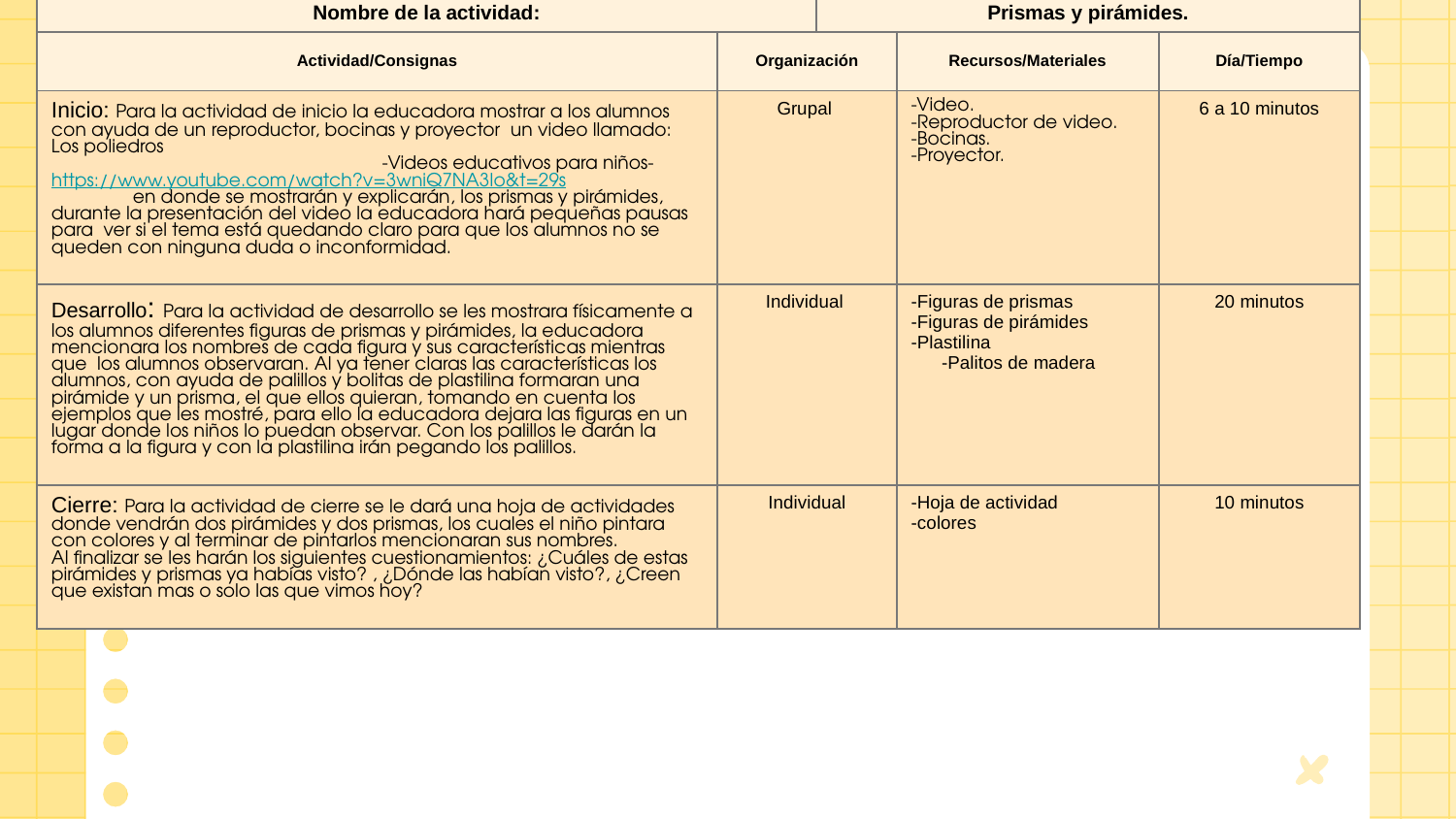

| Nombre de la actividad: |  | Prismas y pirámides. |  |  |
| --- | --- | --- | --- | --- |
| Actividad/Consignas | Organización |  | Recursos/Materiales | Día/Tiempo |
| Inicio: Para la actividad de inicio la educadora mostrar a los alumnos con ayuda de un reproductor, bocinas y proyector un video llamado: Los poliedros -Videos educativos para niños- https://www.youtube.com/watch?v=3wniQ7NA3Io&t=29s en donde se mostrarán y explicarán, los prismas y pirámides, durante la presentación del video la educadora hará pequeñas pausas para ver si el tema está quedando claro para que los alumnos no se queden con ninguna duda o inconformidad. | Grupal |  | -Video. -Reproductor de video. -Bocinas. -Proyector. | 6 a 10 minutos |
| Desarrollo: Para la actividad de desarrollo se les mostrara físicamente a los alumnos diferentes figuras de prismas y pirámides, la educadora mencionara los nombres de cada figura y sus características mientras que los alumnos observaran. Al ya tener claras las características los alumnos, con ayuda de palillos y bolitas de plastilina formaran una pirámide y un prisma, el que ellos quieran, tomando en cuenta los ejemplos que les mostré, para ello la educadora dejara las figuras en un lugar donde los niños lo puedan observar. Con los palillos le darán la forma a la figura y con la plastilina irán pegando los palillos. | Individual |  | -Figuras de prismas -Figuras de pirámides -Plastilina -Palitos de madera | 20 minutos |
| Cierre: Para la actividad de cierre se le dará una hoja de actividades donde vendrán dos pirámides y dos prismas, los cuales el niño pintara con colores y al terminar de pintarlos mencionaran sus nombres. Al finalizar se les harán los siguientes cuestionamientos: ¿Cuáles de estas pirámides y prismas ya habías visto? , ¿Dónde las habían visto?, ¿Creen que existan mas o solo las que vimos hoy? | Individual |  | -Hoja de actividad -colores | 10 minutos |